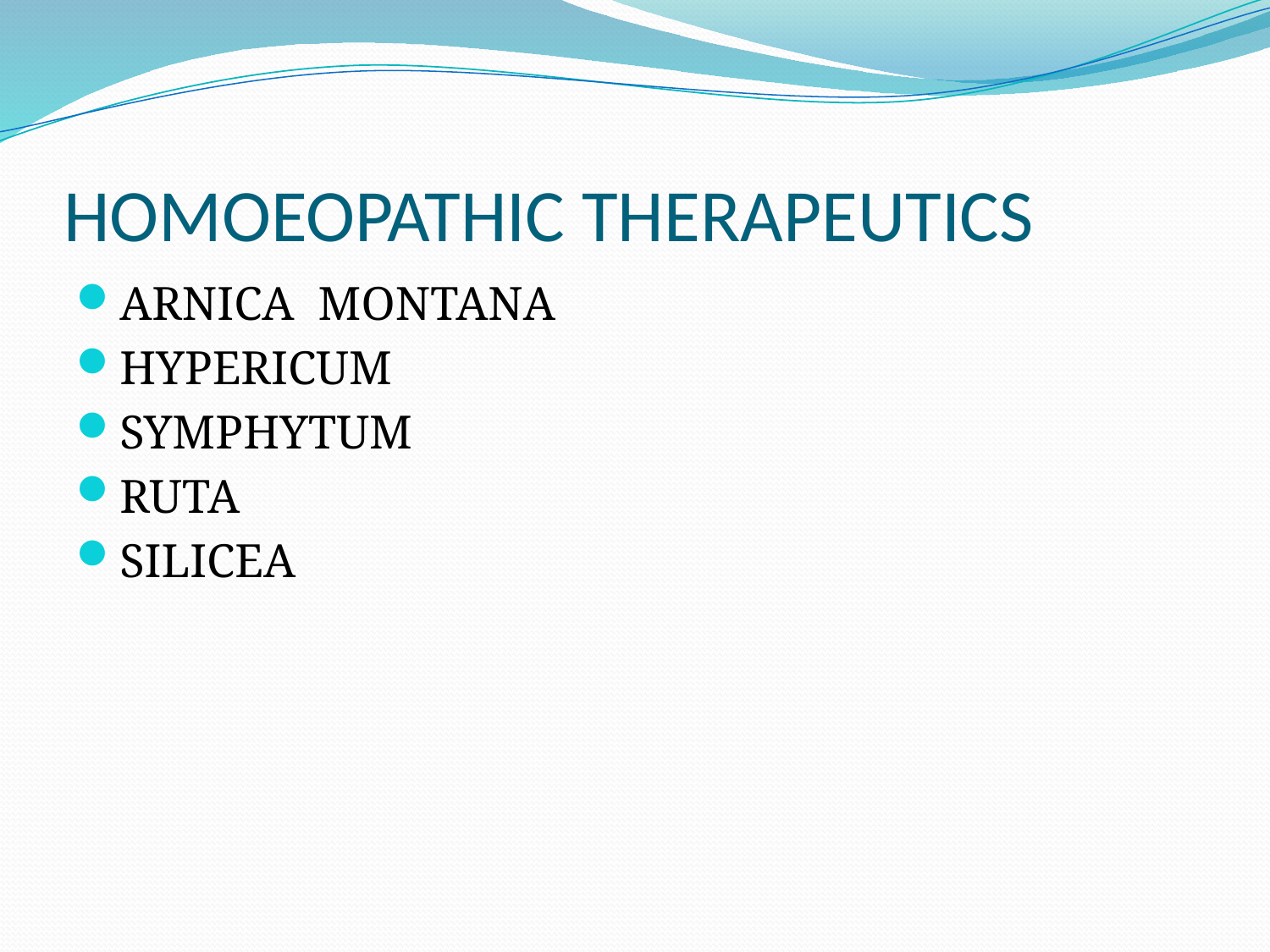

# HOMOEOPATHIC THERAPEUTICS
ARNICA  MONTANA
HYPERICUM
SYMPHYTUM
RUTA
SILICEA